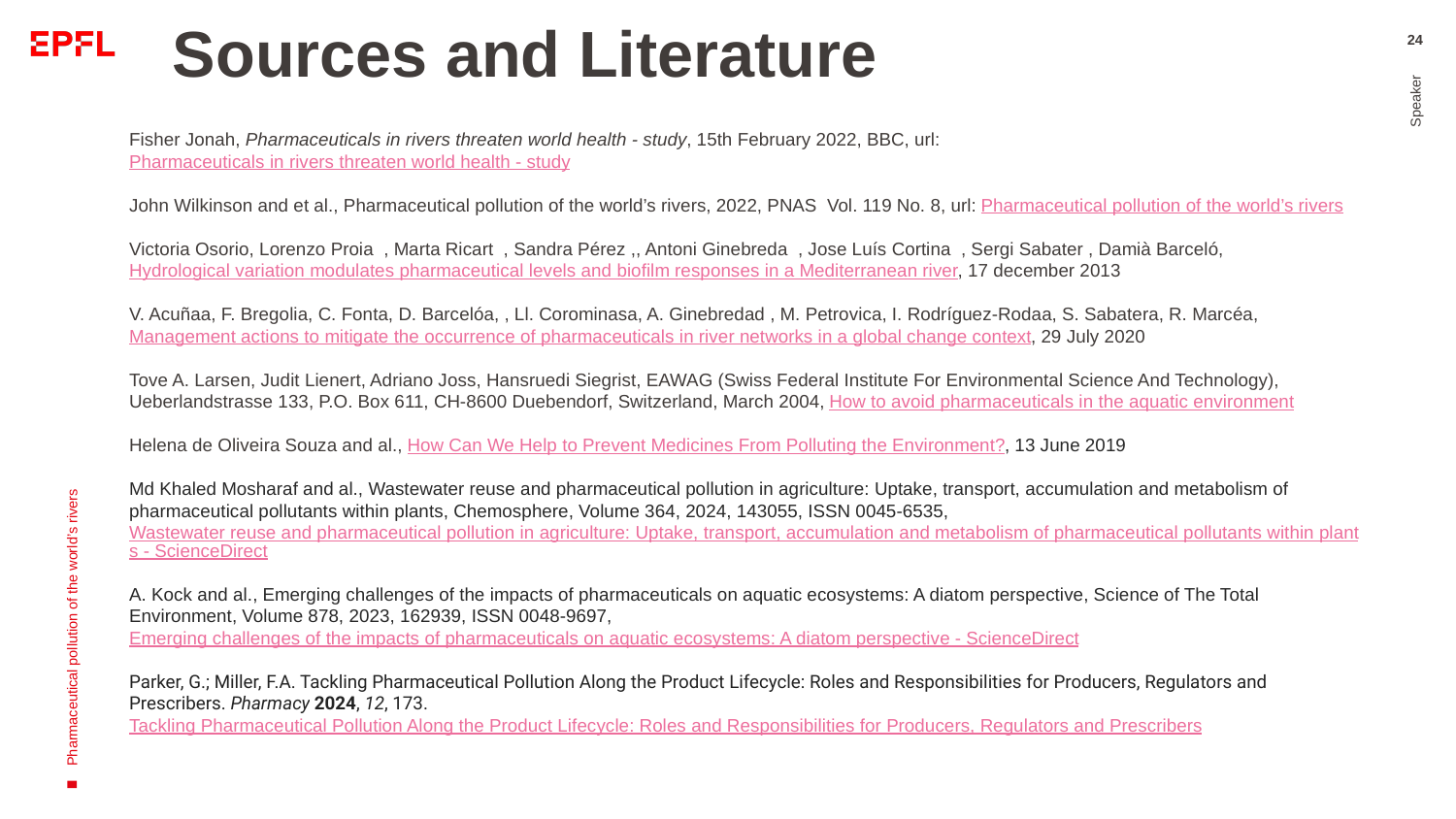

# Sources and Literature
24
Fisher Jonah, Pharmaceuticals in rivers threaten world health - study, 15th February 2022, BBC, url:Pharmaceuticals in rivers threaten world health - study

John Wilkinson and et al., Pharmaceutical pollution of the world’s rivers, 2022, PNAS  Vol. 119 No. 8, url: Pharmaceutical pollution of the world’s rivers

Victoria Osorio, Lorenzo Proia  , Marta Ricart  , Sandra Pérez ,, Antoni Ginebreda  , Jose Luís Cortina  , Sergi Sabater , Damià Barceló,
Hydrological variation modulates pharmaceutical levels and biofilm responses in a Mediterranean river, 17 december 2013

V. Acuñaa, F. Bregolia, C. Fonta, D. Barcelóa, , Ll. Corominasa, A. Ginebredad , M. Petrovica, I. Rodríguez-Rodaa, S. Sabatera, R. Marcéa, Management actions to mitigate the occurrence of pharmaceuticals in river networks in a global change context, 29 July 2020

Tove A. Larsen, Judit Lienert, Adriano Joss, Hansruedi Siegrist, EAWAG (Swiss Federal Institute For Environmental Science And Technology), Ueberlandstrasse 133, P.O. Box 611, CH-8600 Duebendorf, Switzerland, March 2004, How to avoid pharmaceuticals in the aquatic environment

Helena de Oliveira Souza and al., How Can We Help to Prevent Medicines From Polluting the Environment?, 13 June 2019

Md Khaled Mosharaf and al., Wastewater reuse and pharmaceutical pollution in agriculture: Uptake, transport, accumulation and metabolism of pharmaceutical pollutants within plants, Chemosphere, Volume 364, 2024, 143055, ISSN 0045-6535,Wastewater reuse and pharmaceutical pollution in agriculture: Uptake, transport, accumulation and metabolism of pharmaceutical pollutants within plants - ScienceDirect

A. Kock and al., Emerging challenges of the impacts of pharmaceuticals on aquatic ecosystems: A diatom perspective, Science of The Total Environment, Volume 878, 2023, 162939, ISSN 0048-9697, Emerging challenges of the impacts of pharmaceuticals on aquatic ecosystems: A diatom perspective - ScienceDirect

Parker, G.; Miller, F.A. Tackling Pharmaceutical Pollution Along the Product Lifecycle: Roles and Responsibilities for Producers, Regulators and Prescribers. Pharmacy 2024, 12, 173. Tackling Pharmaceutical Pollution Along the Product Lifecycle: Roles and Responsibilities for Producers, Regulators and Prescribers
Speaker
Pharmaceutical pollution of the world’s rivers